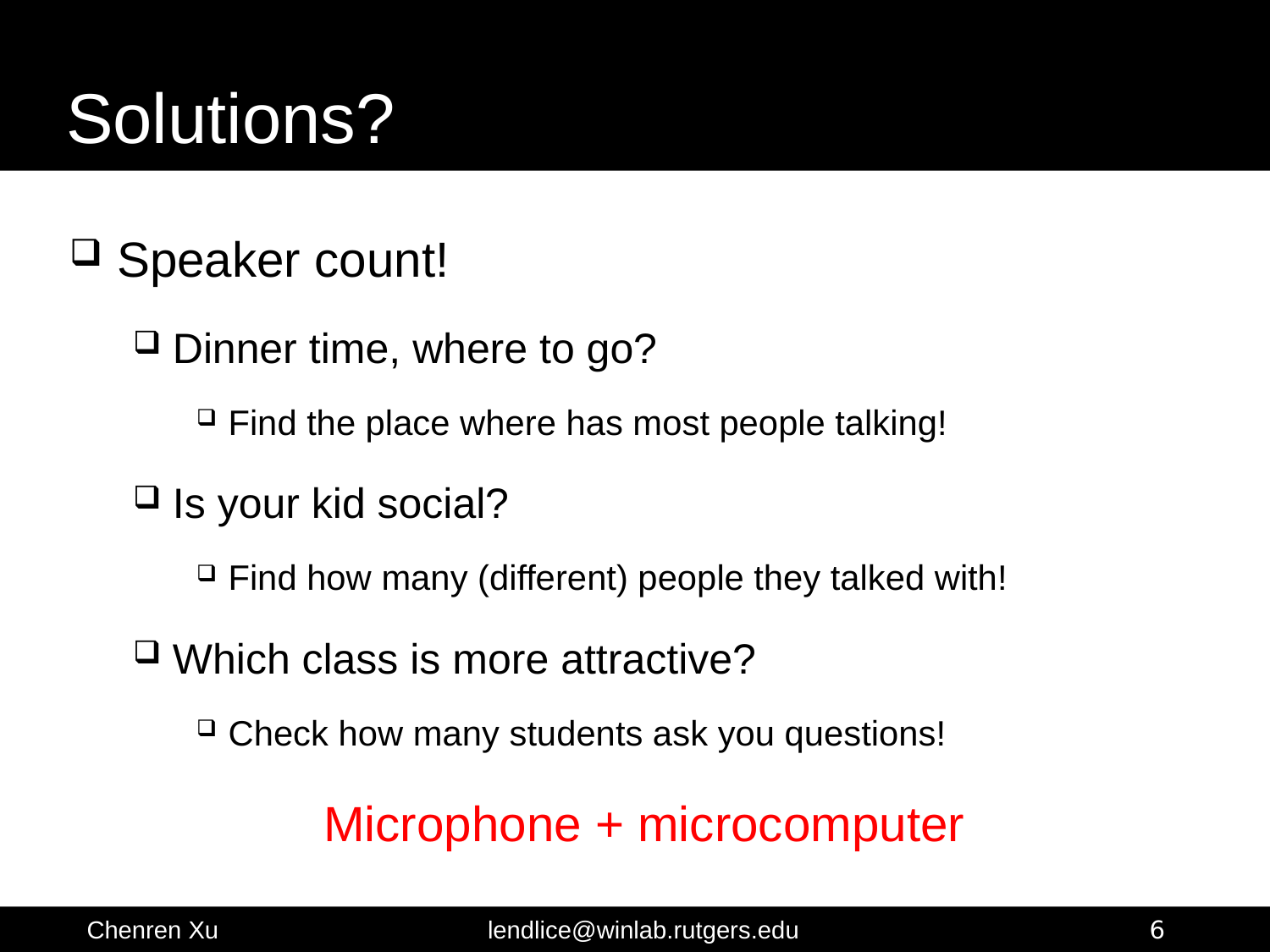

# Solutions?
Speaker count!
Dinner time, where to go?
Find the place where has most people talking!
Is your kid social?
Find how many (different) people they talked with!
Which class is more attractive?
Check how many students ask you questions!
	Microphone + microcomputer

6